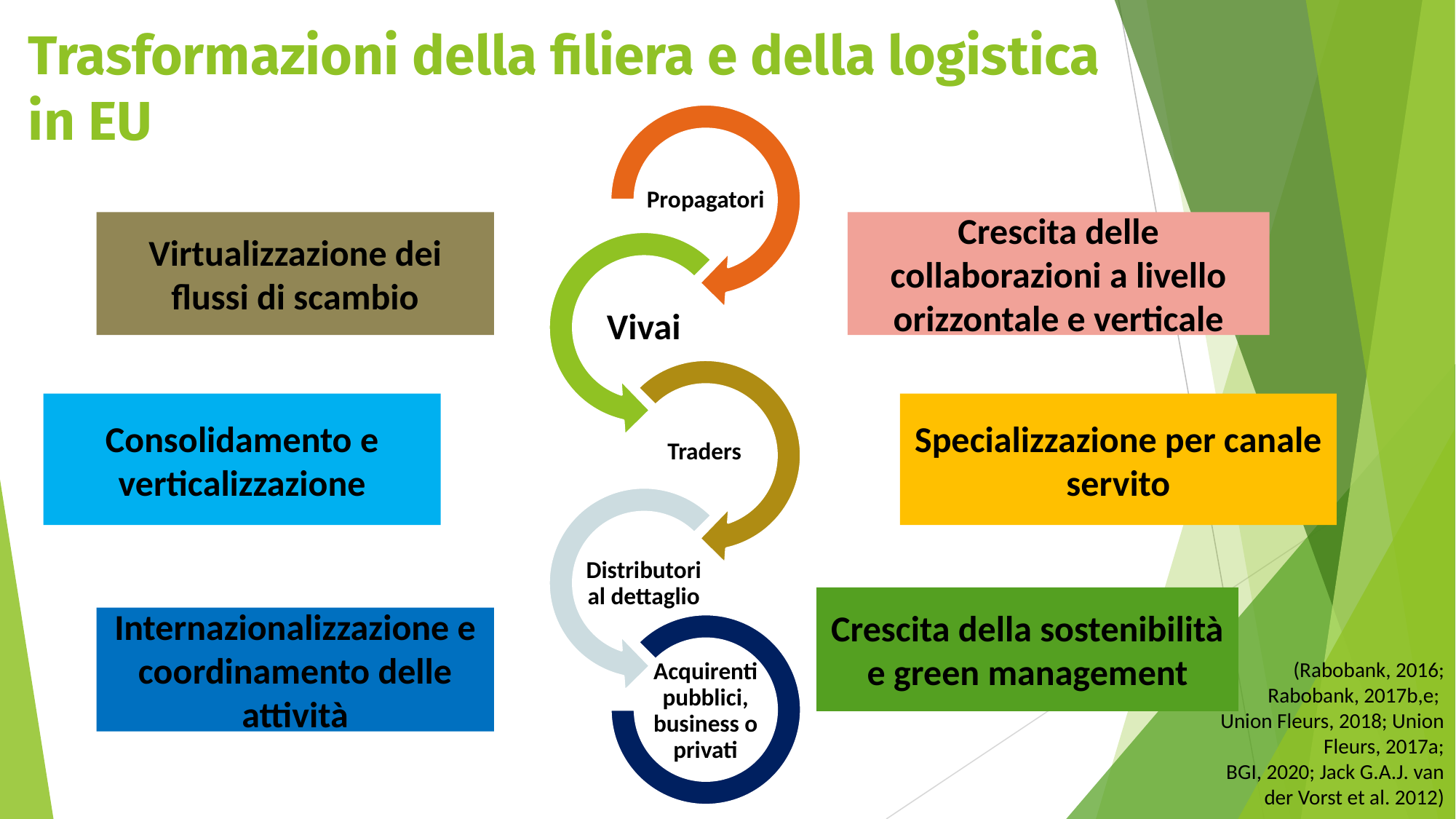

# Trasformazioni della filiera e della logistica in EU

Propagatori

Vivai

Traders

Distributori al dettaglio

Acquirenti pubblici, business o privati
Virtualizzazione dei flussi di scambio
Consolidamento e verticalizzazione
Specializzazione per canale servito
Crescita della sostenibilità e green management
Internazionalizzazione e coordinamento delle attività
Crescita delle collaborazioni a livello orizzontale e verticale
(Rabobank, 2016; Rabobank, 2017b,e;
Union Fleurs, 2018; Union Fleurs, 2017a;
BGI, 2020; Jack G.A.J. van der Vorst et al. 2012)